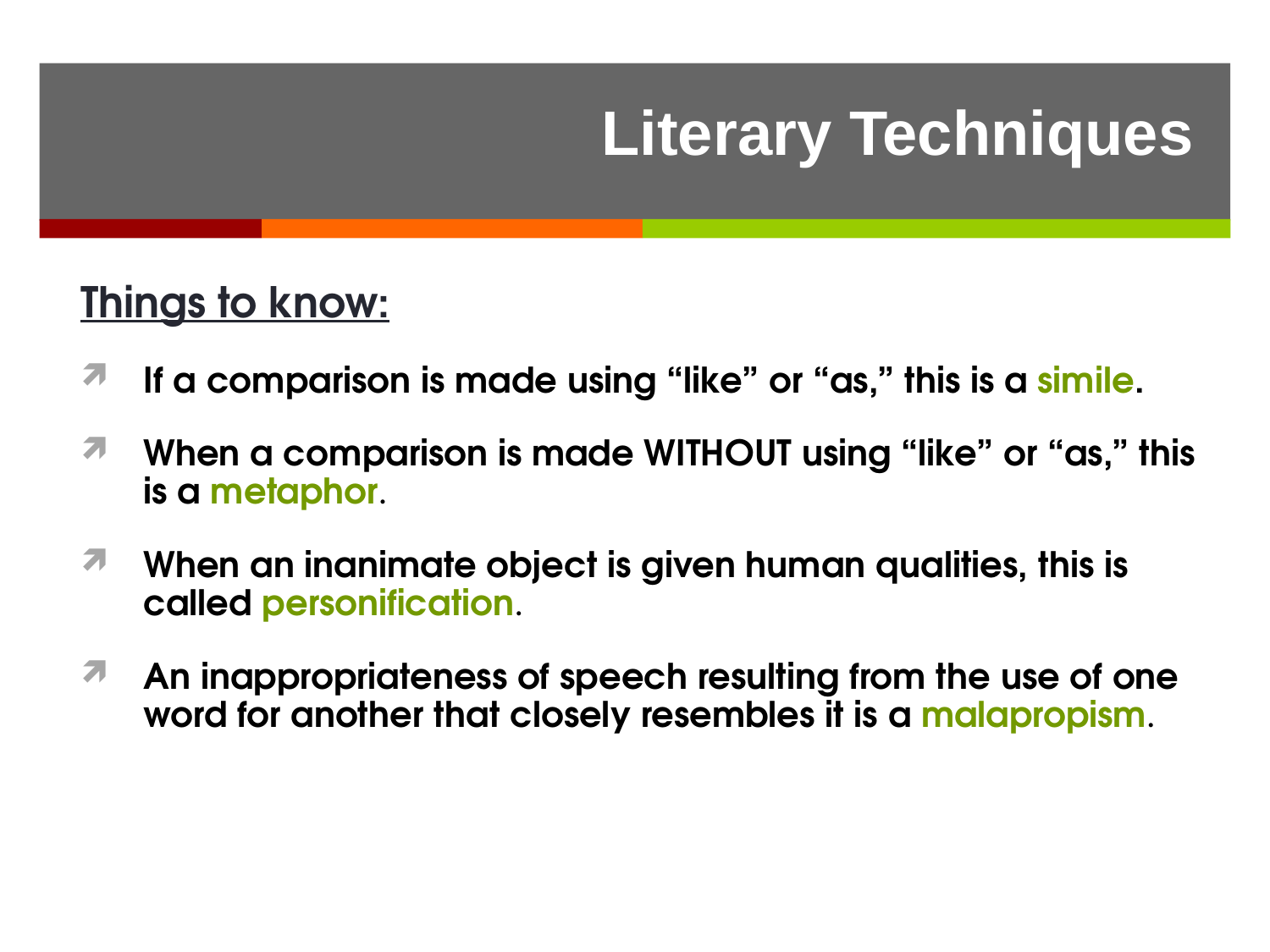

# Literary Techniques
Things to know:
If a comparison is made using “like” or “as,” this is a simile.
When a comparison is made WITHOUT using “like” or “as,” this is a metaphor.
When an inanimate object is given human qualities, this is called personification.
An inappropriateness of speech resulting from the use of one word for another that closely resembles it is a malapropism.